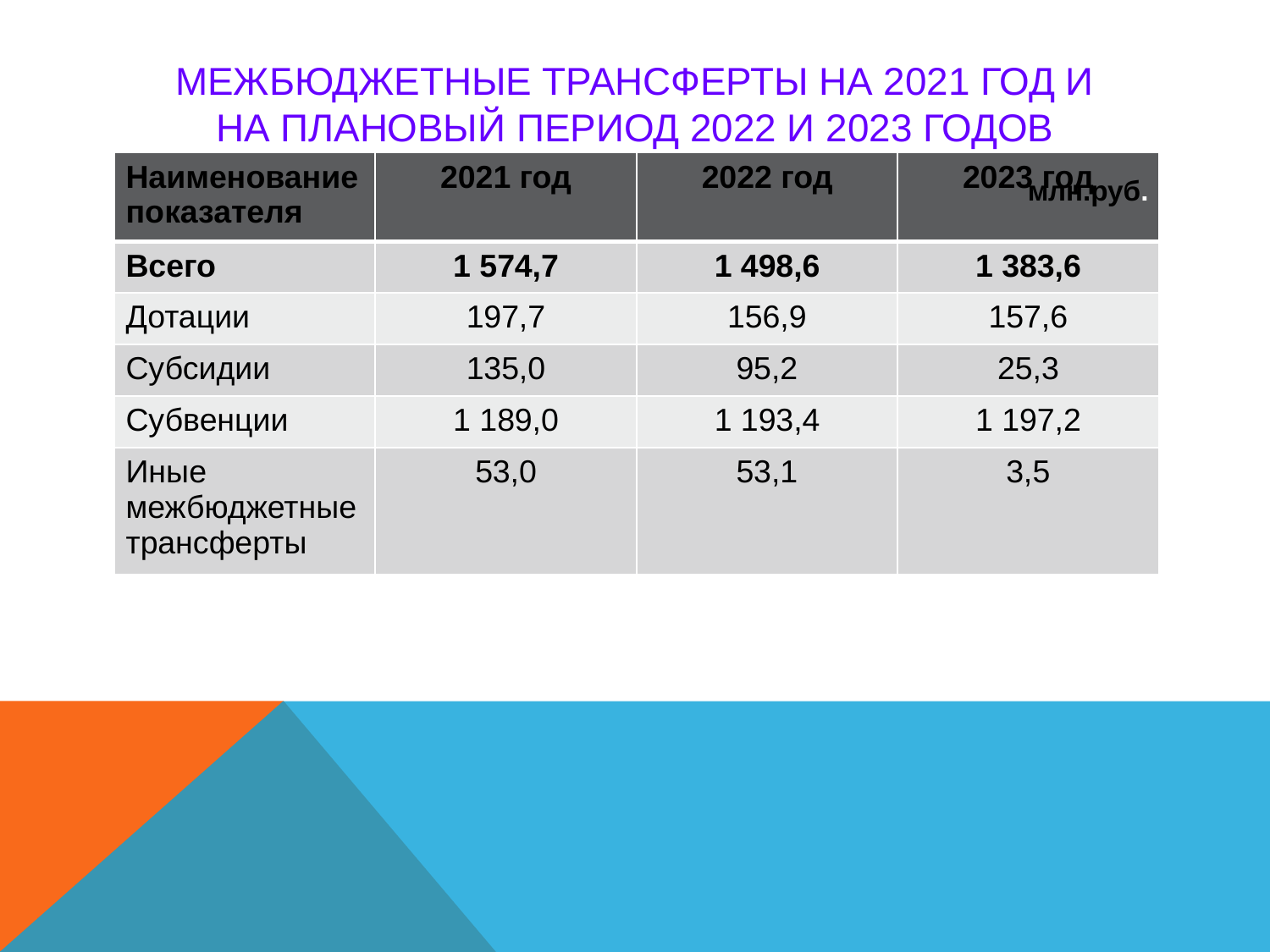

# Межбюджетные трансферты на 2021 год и на плановый период 2022 и 2023 годов
| Наименование показателя | 2021 год | 2022 год | 2023 год |
| --- | --- | --- | --- |
| Всего | 1 574,7 | 1 498,6 | 1 383,6 |
| Дотации | 197,7 | 156,9 | 157,6 |
| Субсидии | 135,0 | 95,2 | 25,3 |
| Субвенции | 1 189,0 | 1 193,4 | 1 197,2 |
| Иные межбюджетные трансферты | 53,0 | 53,1 | 3,5 |
млн.руб.